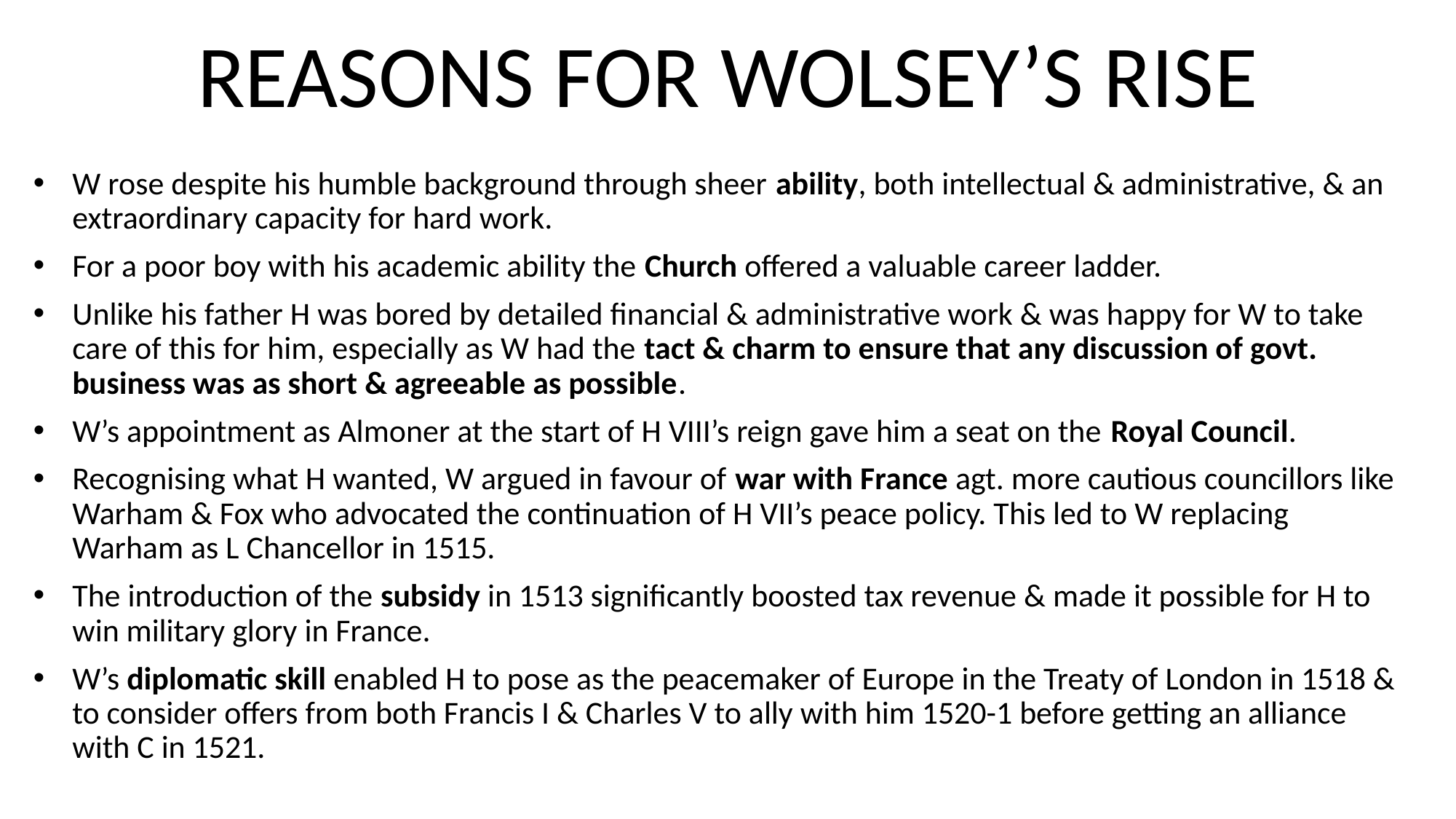

# REASONS FOR WOLSEY’S RISE
W rose despite his humble background through sheer ability, both intellectual & administrative, & an extraordinary capacity for hard work.
For a poor boy with his academic ability the Church offered a valuable career ladder.
Unlike his father H was bored by detailed financial & administrative work & was happy for W to take care of this for him, especially as W had the tact & charm to ensure that any discussion of govt. business was as short & agreeable as possible.
W’s appointment as Almoner at the start of H VIII’s reign gave him a seat on the Royal Council.
Recognising what H wanted, W argued in favour of war with France agt. more cautious councillors like Warham & Fox who advocated the continuation of H VII’s peace policy. This led to W replacing Warham as L Chancellor in 1515.
The introduction of the subsidy in 1513 significantly boosted tax revenue & made it possible for H to win military glory in France.
W’s diplomatic skill enabled H to pose as the peacemaker of Europe in the Treaty of London in 1518 & to consider offers from both Francis I & Charles V to ally with him 1520-1 before getting an alliance with C in 1521.